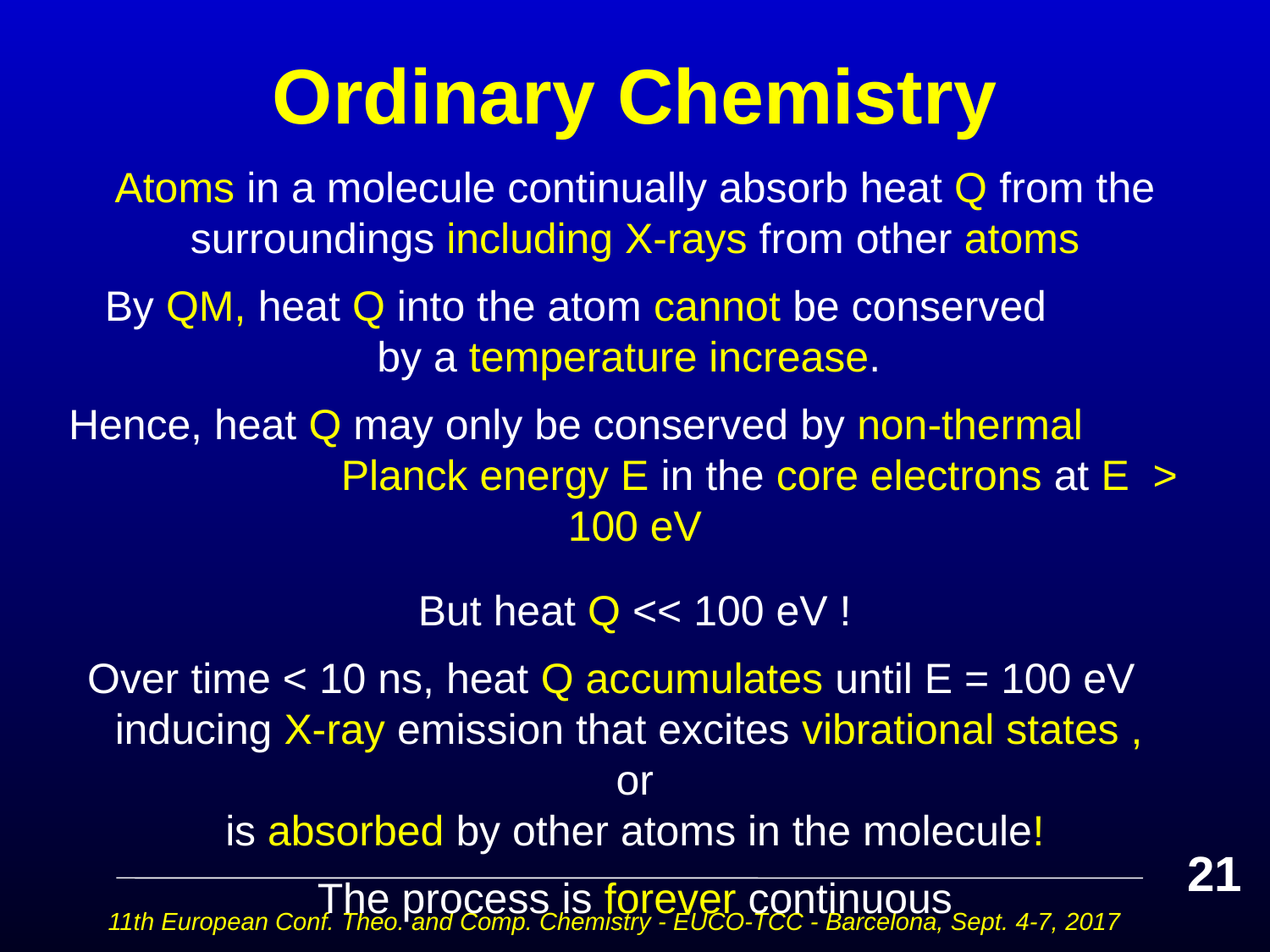

# Ordinary Chemistry

Atoms in a molecule continually absorb heat Q from the surroundings including X-rays from other atoms

  By QM, heat Q into the atom cannot be conserved             by a temperature increase.

Hence, heat Q may only be conserved by non-thermal                                Planck energy E in the core electrons at E  > 100 eV

But heat Q << 100 eV !

Over time < 10 ns, heat Q accumulates until E = 100 eV     inducing X-ray emission that excites vibrational states ,
or
is absorbed by other atoms in the molecule!

The process is forever continuous
21
11th European Conf. Theo. and Comp. Chemistry - EUCO-TCC - Barcelona, Sept. 4-7, 2017